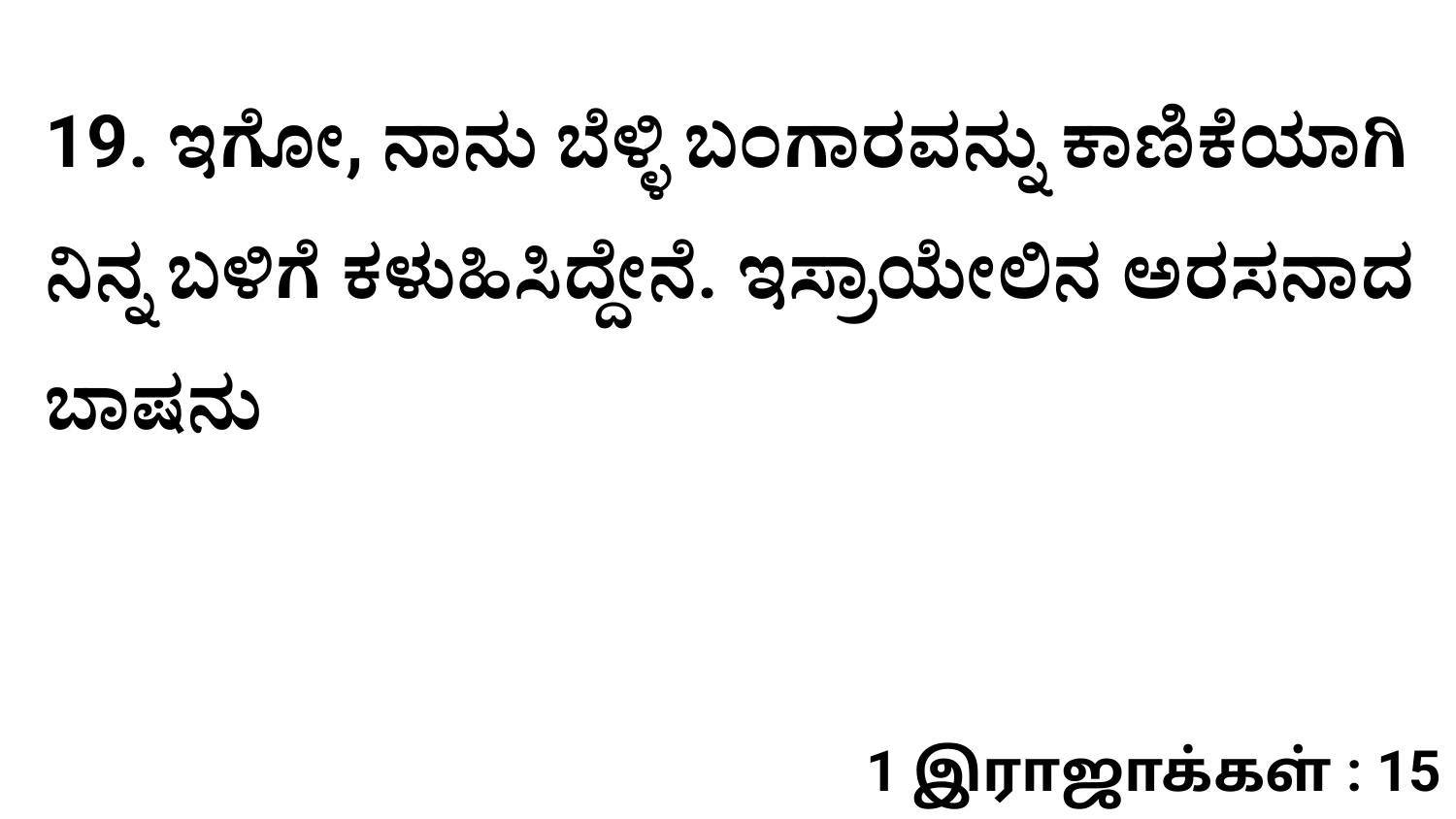

19. ಇಗೋ, ನಾನು ಬೆಳ್ಳಿ ಬಂಗಾರವನ್ನು ಕಾಣಿಕೆಯಾಗಿ ನಿನ್ನ ಬಳಿಗೆ ಕಳುಹಿಸಿದ್ದೇನೆ. ಇಸ್ರಾಯೇಲಿನ ಅರಸನಾದ ಬಾಷನು
1 இராஜாக்கள் : 15